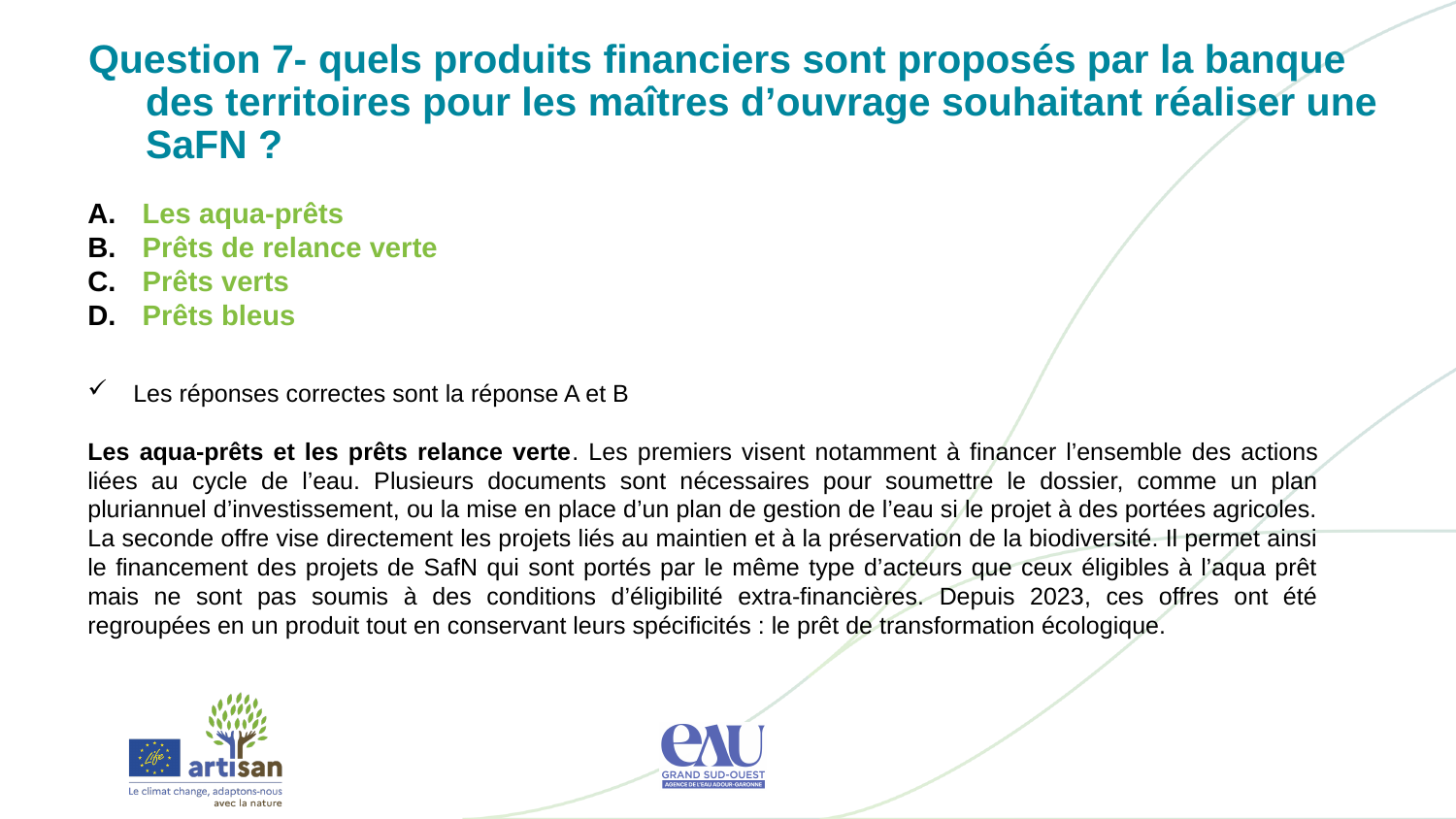

Question 7- quels produits financiers sont proposés par la banque des territoires pour les maîtres d’ouvrage souhaitant réaliser une SaFN ?
Les aqua-prêts
Prêts de relance verte
Prêts verts
Prêts bleus

Les réponses correctes sont la réponse A et B

Les aqua-prêts et les prêts relance verte. Les premiers visent notamment à financer l’ensemble des actions liées au cycle de l’eau. Plusieurs documents sont nécessaires pour soumettre le dossier, comme un plan pluriannuel d’investissement, ou la mise en place d’un plan de gestion de l’eau si le projet à des portées agricoles. La seconde offre vise directement les projets liés au maintien et à la préservation de la biodiversité. Il permet ainsi le financement des projets de SafN qui sont portés par le même type d’acteurs que ceux éligibles à l’aqua prêt mais ne sont pas soumis à des conditions d’éligibilité extra-financières. Depuis 2023, ces offres ont été regroupées en un produit tout en conservant leurs spécificités : le prêt de transformation écologique.